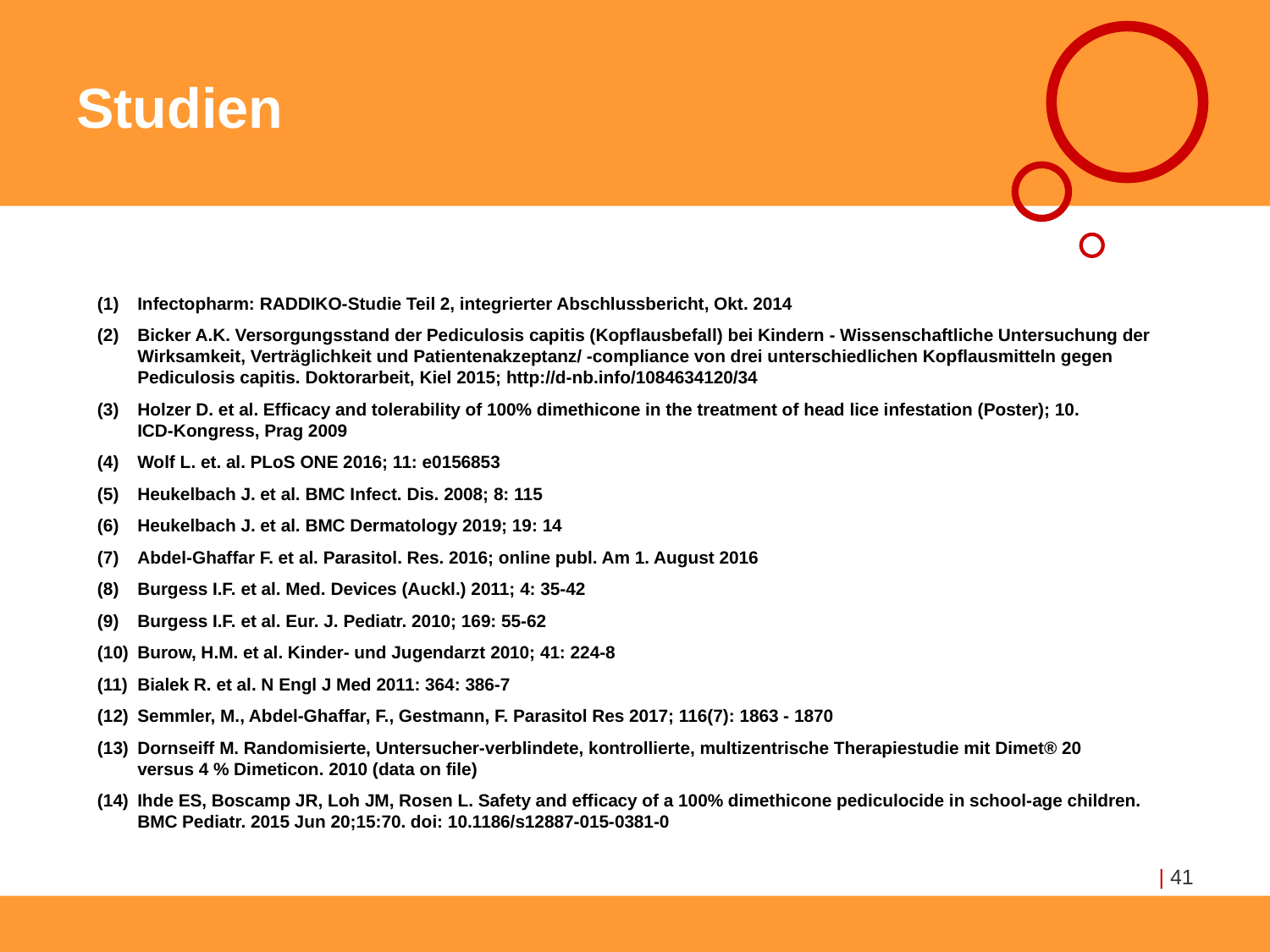

# Studien
Infectopharm: RADDIKO-Studie Teil 2, integrierter Abschlussbericht, Okt. 2014
Bicker A.K. Versorgungsstand der Pediculosis capitis (Kopflausbefall) bei Kindern - Wissenschaftliche Untersuchung der Wirksamkeit, Verträglichkeit und Patientenakzeptanz/ -compliance von drei unterschiedlichen Kopflausmitteln gegen Pediculosis capitis. Doktorarbeit, Kiel 2015; http://d-nb.info/1084634120/34
Holzer D. et al. Efficacy and tolerability of 100% dimethicone in the treatment of head lice infestation (Poster); 10.
ICD-Kongress, Prag 2009
Wolf L. et. al. PLoS ONE 2016; 11: e0156853
Heukelbach J. et al. BMC Infect. Dis. 2008; 8: 115
Heukelbach J. et al. BMC Dermatology 2019; 19: 14
Abdel-Ghaffar F. et al. Parasitol. Res. 2016; online publ. Am 1. August 2016
Burgess I.F. et al. Med. Devices (Auckl.) 2011; 4: 35-42
Burgess I.F. et al. Eur. J. Pediatr. 2010; 169: 55-62
Burow, H.M. et al. Kinder- und Jugendarzt 2010; 41: 224-8
Bialek R. et al. N Engl J Med 2011: 364: 386-7
Semmler, M., Abdel-Ghaffar, F., Gestmann, F. Parasitol Res 2017; 116(7): 1863 - 1870
Dornseiff M. Randomisierte, Untersucher-verblindete, kontrollierte, multizentrische Therapiestudie mit Dimet® 20
versus 4 % Dimeticon. 2010 (data on file)
Ihde ES, Boscamp JR, Loh JM, Rosen L. Safety and efficacy of a 100% dimethicone pediculocide in school-age children.
BMC Pediatr. 2015 Jun 20;15:70. doi: 10.1186/s12887-015-0381-0

| 41